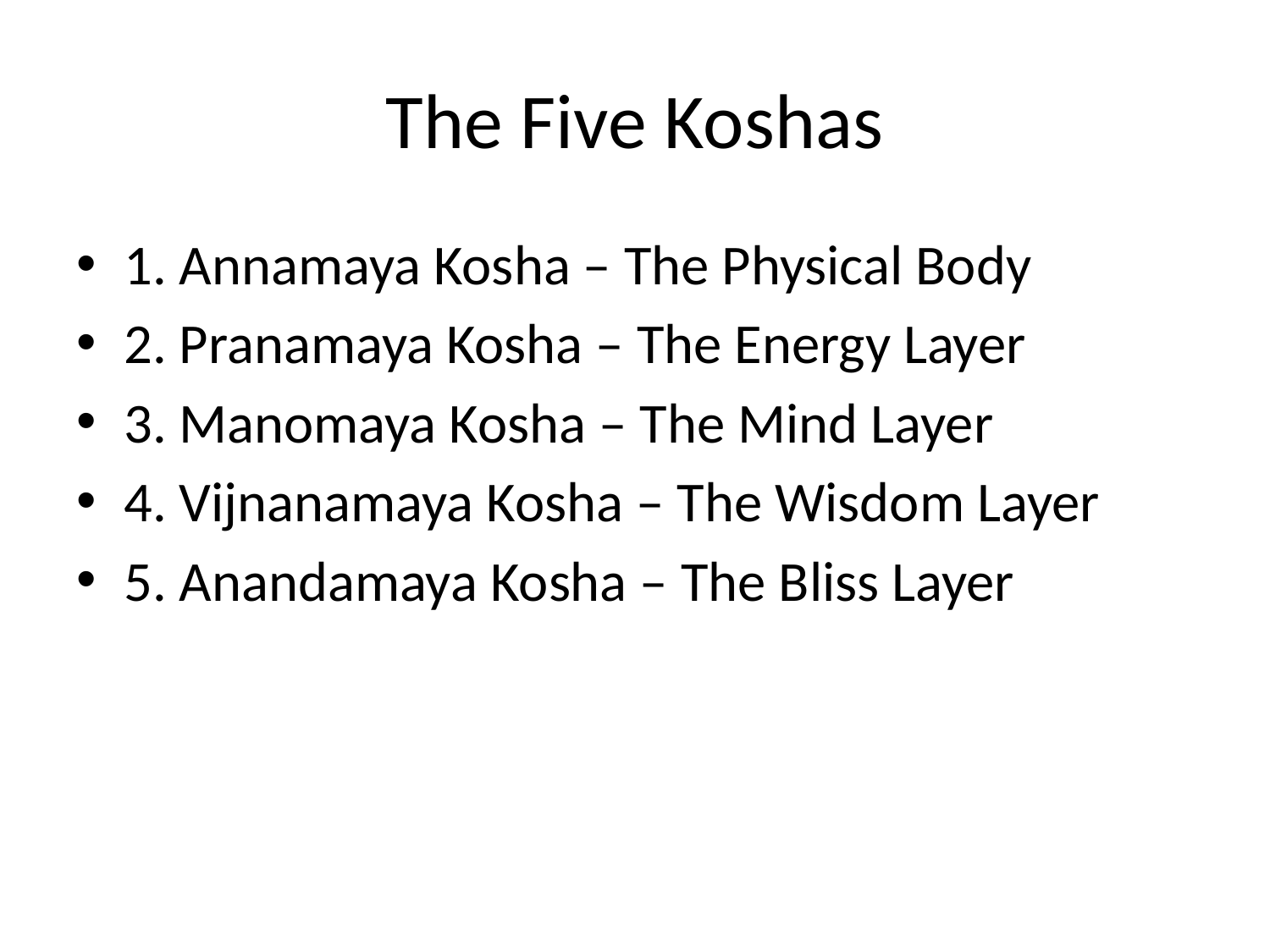

# The Five Koshas
1. Annamaya Kosha – The Physical Body
2. Pranamaya Kosha – The Energy Layer
3. Manomaya Kosha – The Mind Layer
4. Vijnanamaya Kosha – The Wisdom Layer
5. Anandamaya Kosha – The Bliss Layer